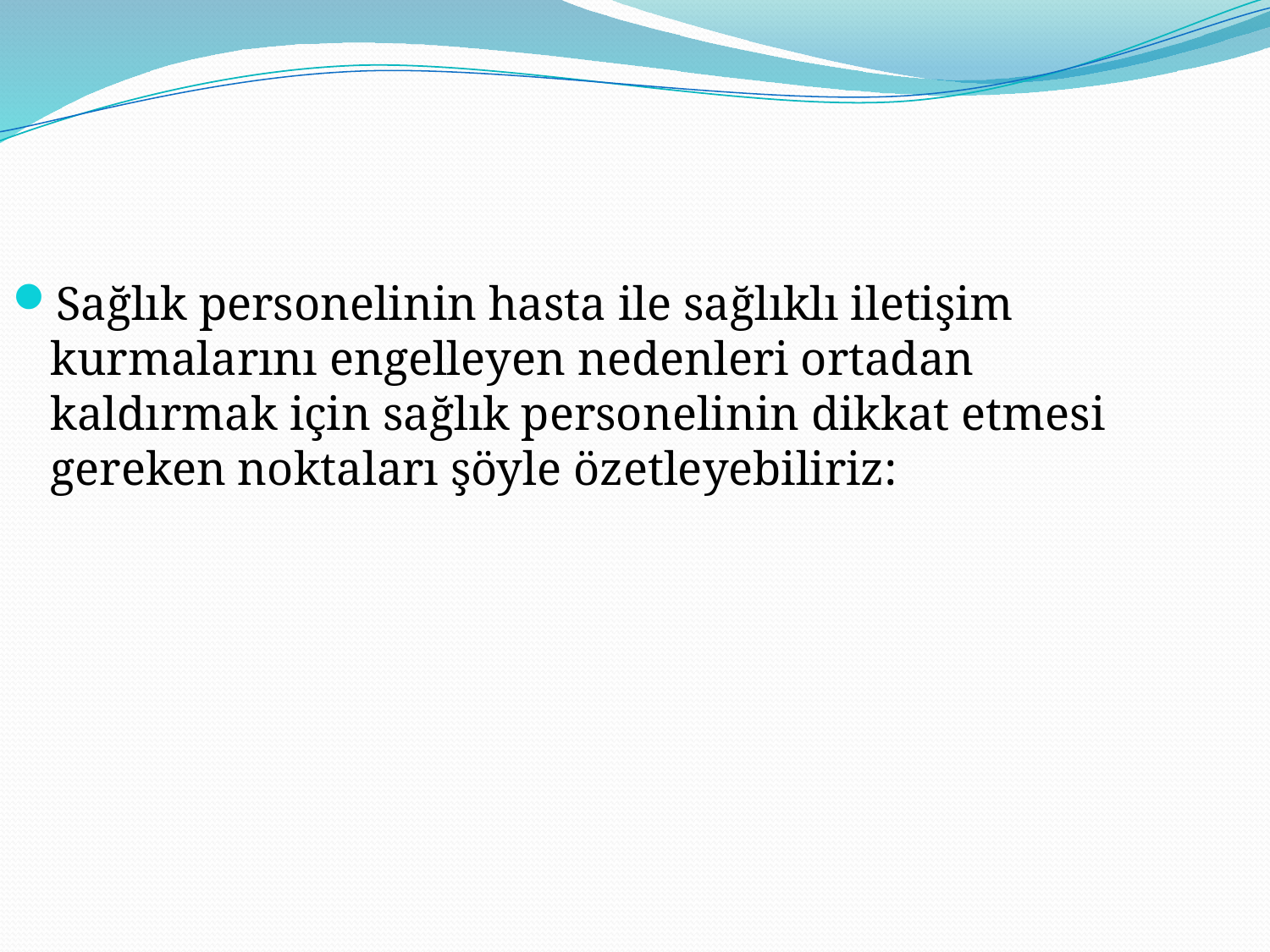

Sağlık personelinin hasta ile sağlıklı iletişim kurmalarını engelleyen nedenleri ortadan kaldırmak için sağlık personelinin dikkat etmesi gereken noktaları şöyle özetleyebiliriz: